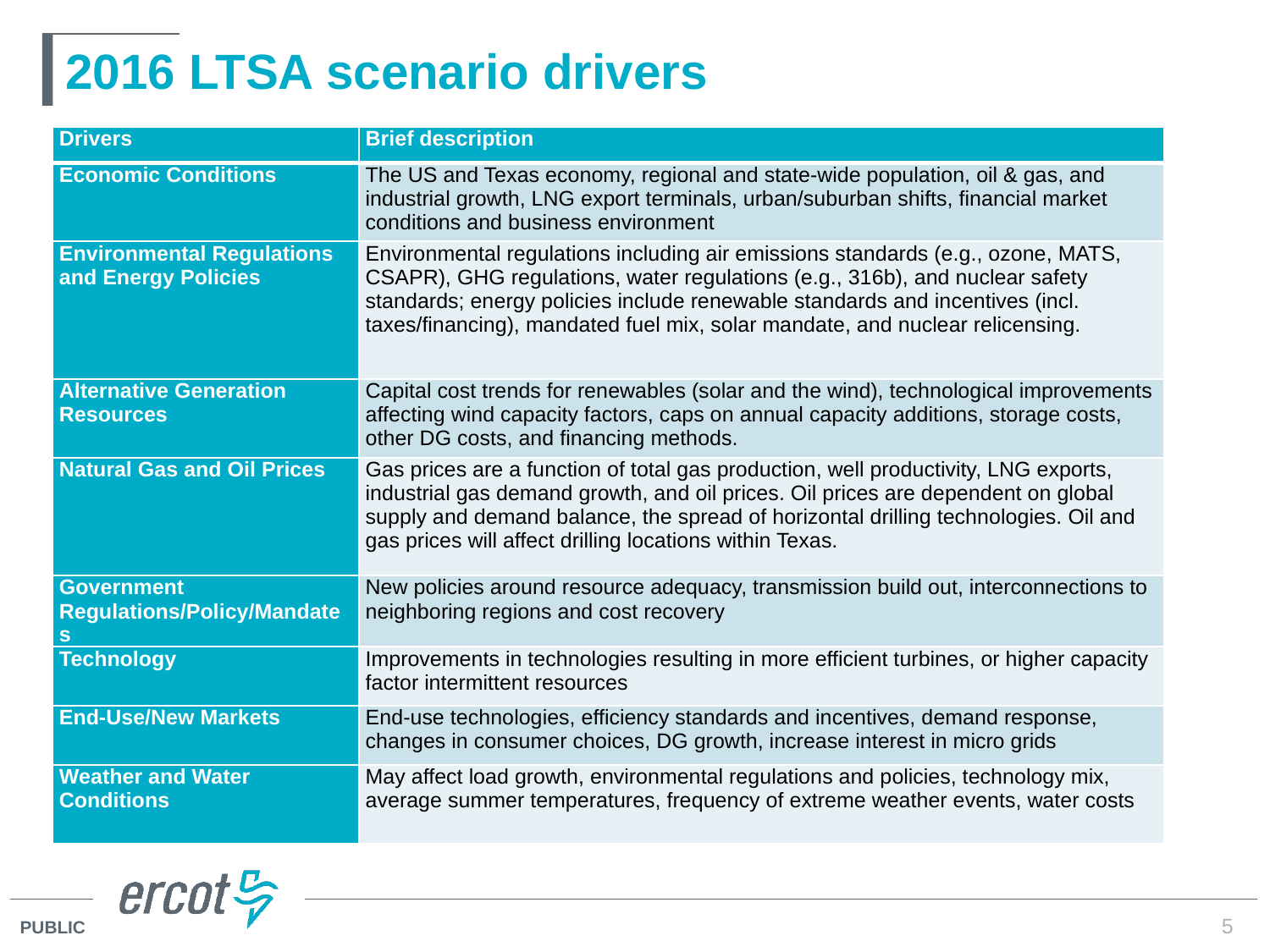

# 2016 LTSA scenario drivers
| Drivers | Brief description |
| --- | --- |
| Economic Conditions | The US and Texas economy, regional and state-wide population, oil & gas, and industrial growth, LNG export terminals, urban/suburban shifts, financial market conditions and business environment |
| Environmental Regulations and Energy Policies | Environmental regulations including air emissions standards (e.g., ozone, MATS, CSAPR), GHG regulations, water regulations (e.g., 316b), and nuclear safety standards; energy policies include renewable standards and incentives (incl. taxes/financing), mandated fuel mix, solar mandate, and nuclear relicensing. |
| Alternative Generation Resources | Capital cost trends for renewables (solar and the wind), technological improvements affecting wind capacity factors, caps on annual capacity additions, storage costs, other DG costs, and financing methods. |
| Natural Gas and Oil Prices | Gas prices are a function of total gas production, well productivity, LNG exports, industrial gas demand growth, and oil prices. Oil prices are dependent on global supply and demand balance, the spread of horizontal drilling technologies. Oil and gas prices will affect drilling locations within Texas. |
| Government Regulations/Policy/Mandates | New policies around resource adequacy, transmission build out, interconnections to neighboring regions and cost recovery |
| Technology | Improvements in technologies resulting in more efficient turbines, or higher capacity factor intermittent resources |
| End-Use/New Markets | End-use technologies, efficiency standards and incentives, demand response, changes in consumer choices, DG growth, increase interest in micro grids |
| Weather and Water Conditions | May affect load growth, environmental regulations and policies, technology mix, average summer temperatures, frequency of extreme weather events, water costs |
5